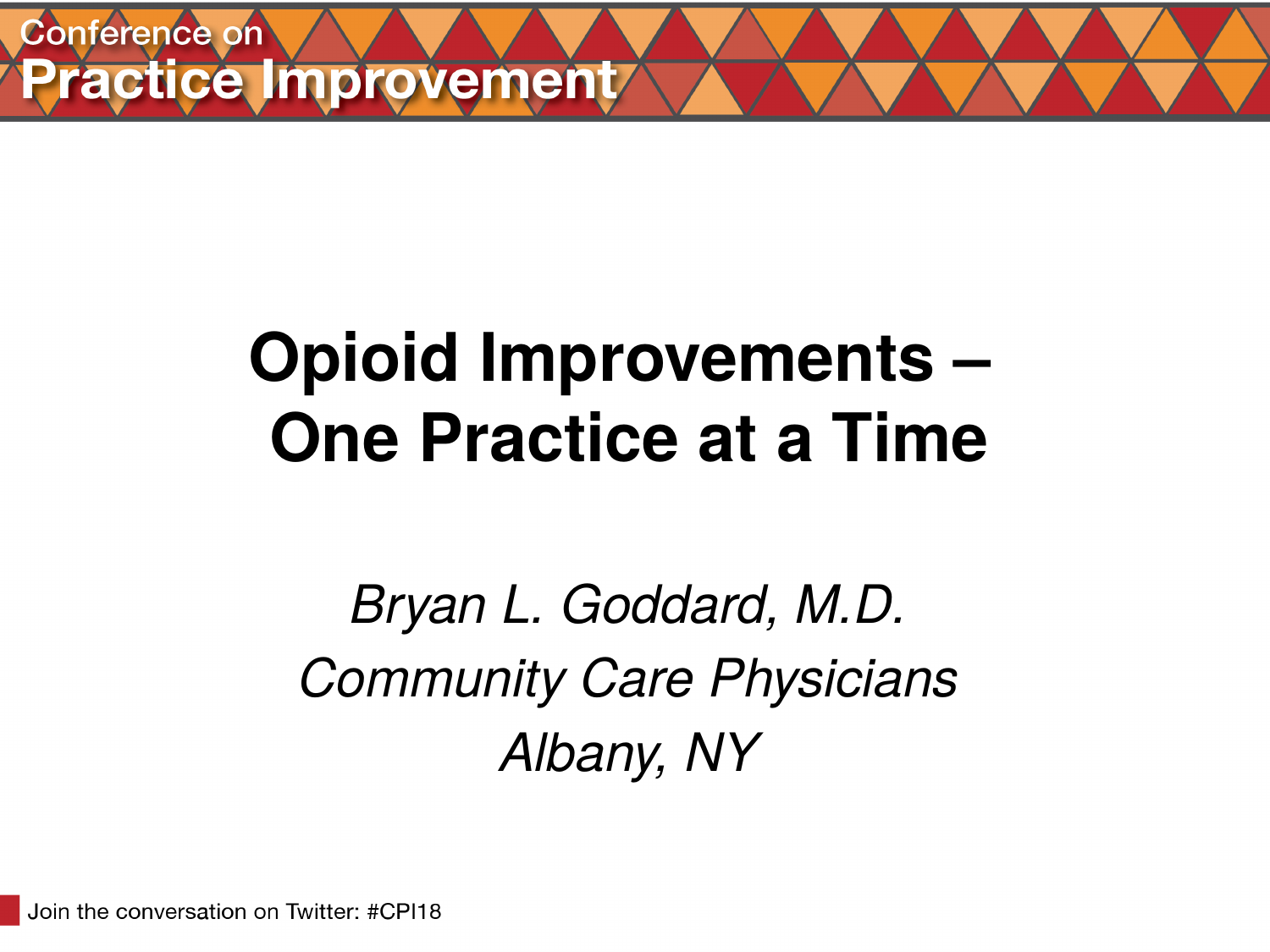

# Opioid Improvements – One Practice at a Time
Bryan L. Goddard, M.D.
Community Care Physicians
Albany, NY